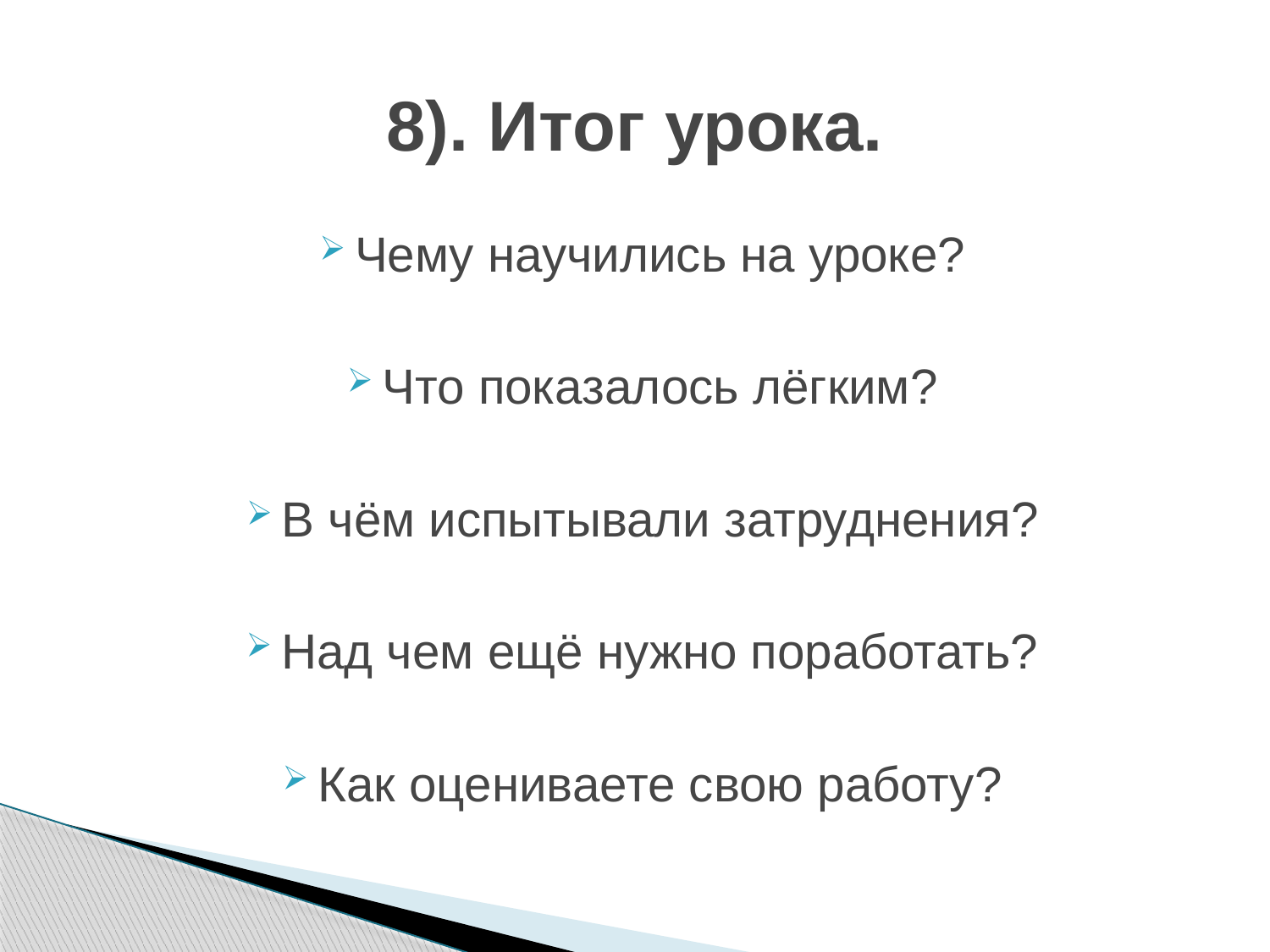

# 8). Итог урока.
Чему научились на уроке?

Что показалось лёгким?

В чём испытывали затруднения?

Над чем ещё нужно поработать?

Как оцениваете свою работу?